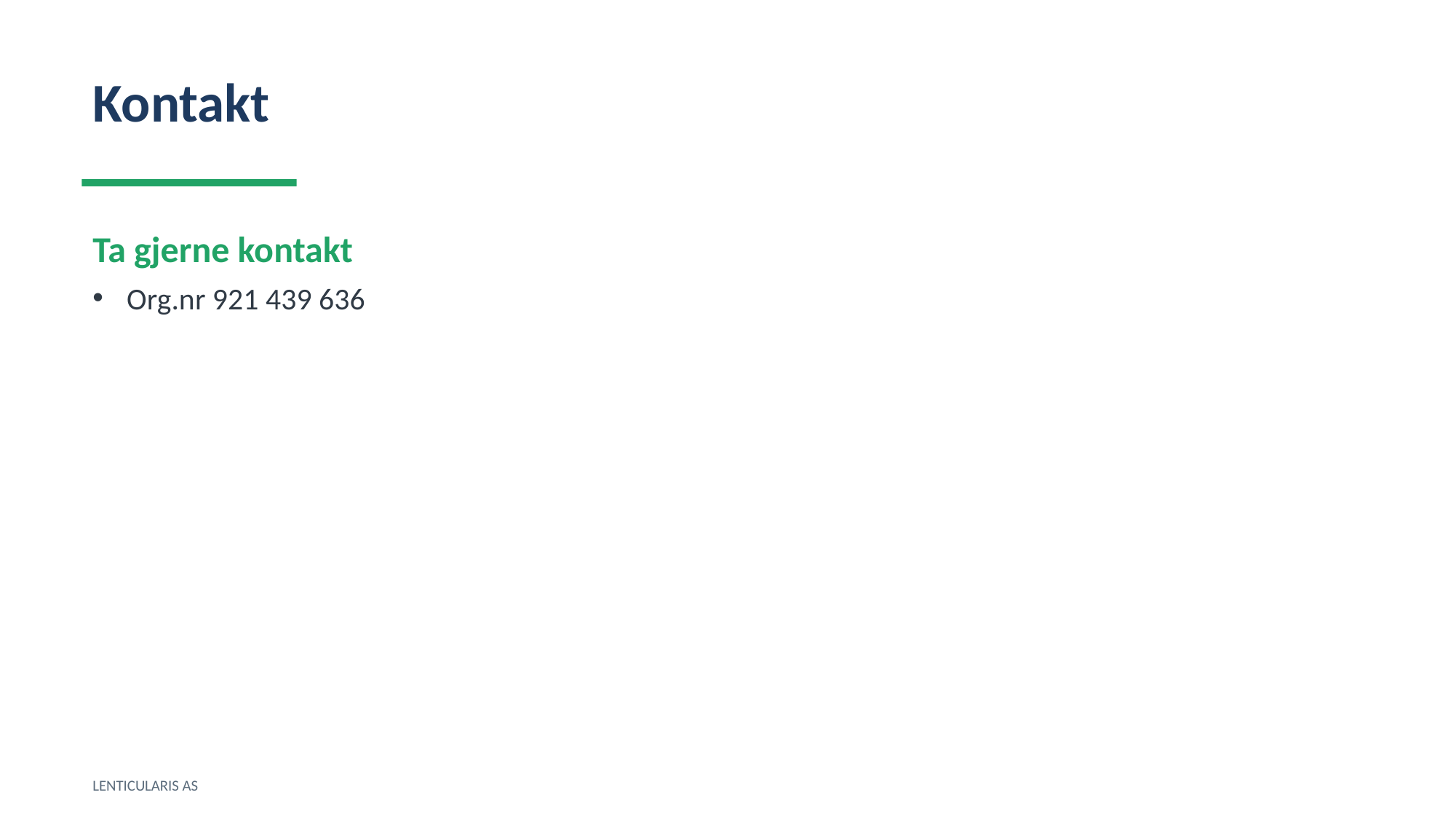

Kontakt

Ta gjerne kontakt
Org.nr 921 439 636
LENTICULARIS AS